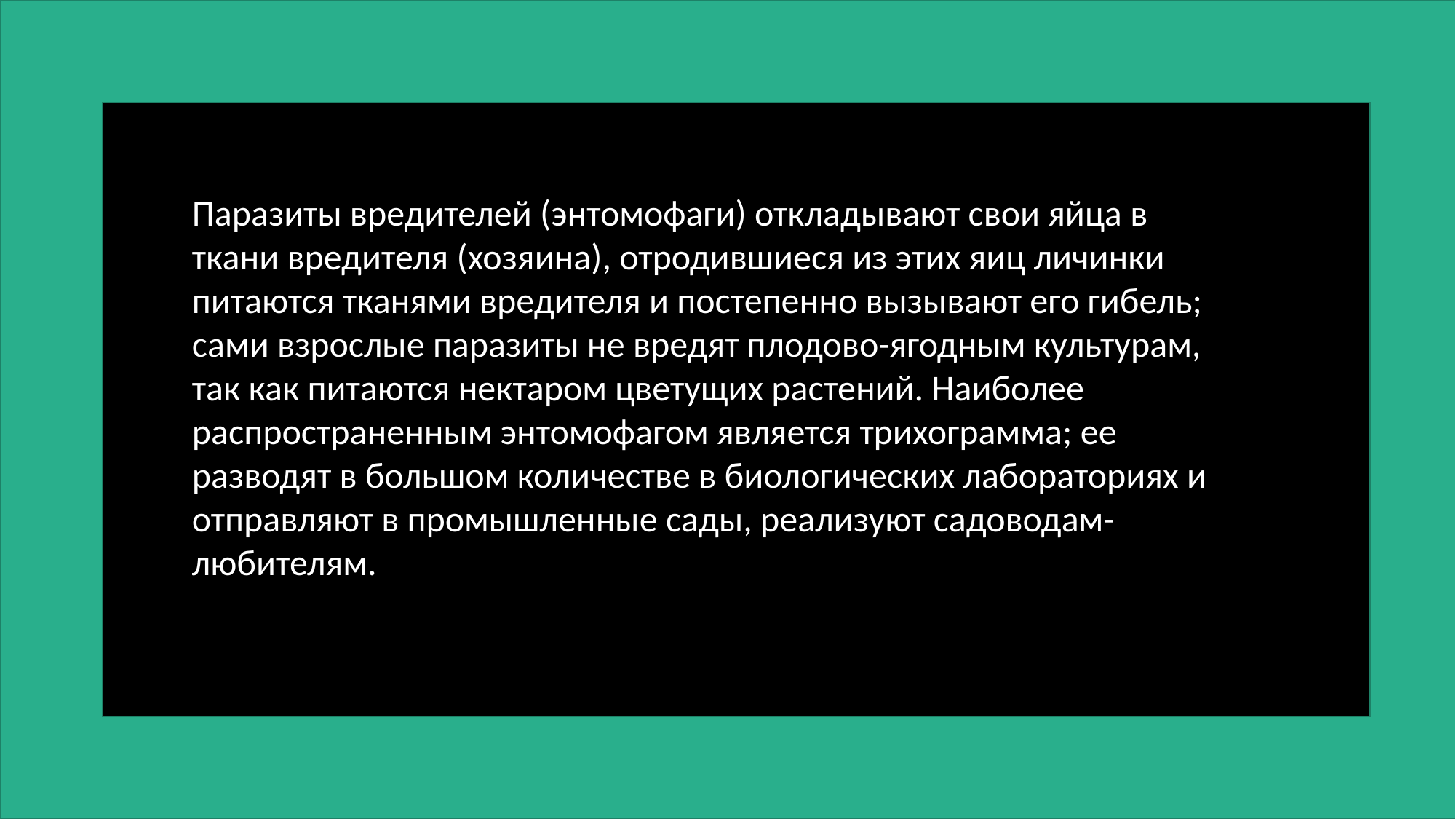

Паразиты вредителей (энтомофаги) откладывают свои яйца в ткани вредителя (хозяина), отродившиеся из этих яиц личинки питаются тканями вредителя и постепенно вызывают его гибель; сами взрослые паразиты не вредят плодово-ягодным культурам, так как питаются нектаром цветущих растений. Наиболее распространенным энтомофагом является трихограмма; ее разводят в большом количестве в биологических лабораториях и отправляют в промышленные сады, реализуют садоводам-любителям.